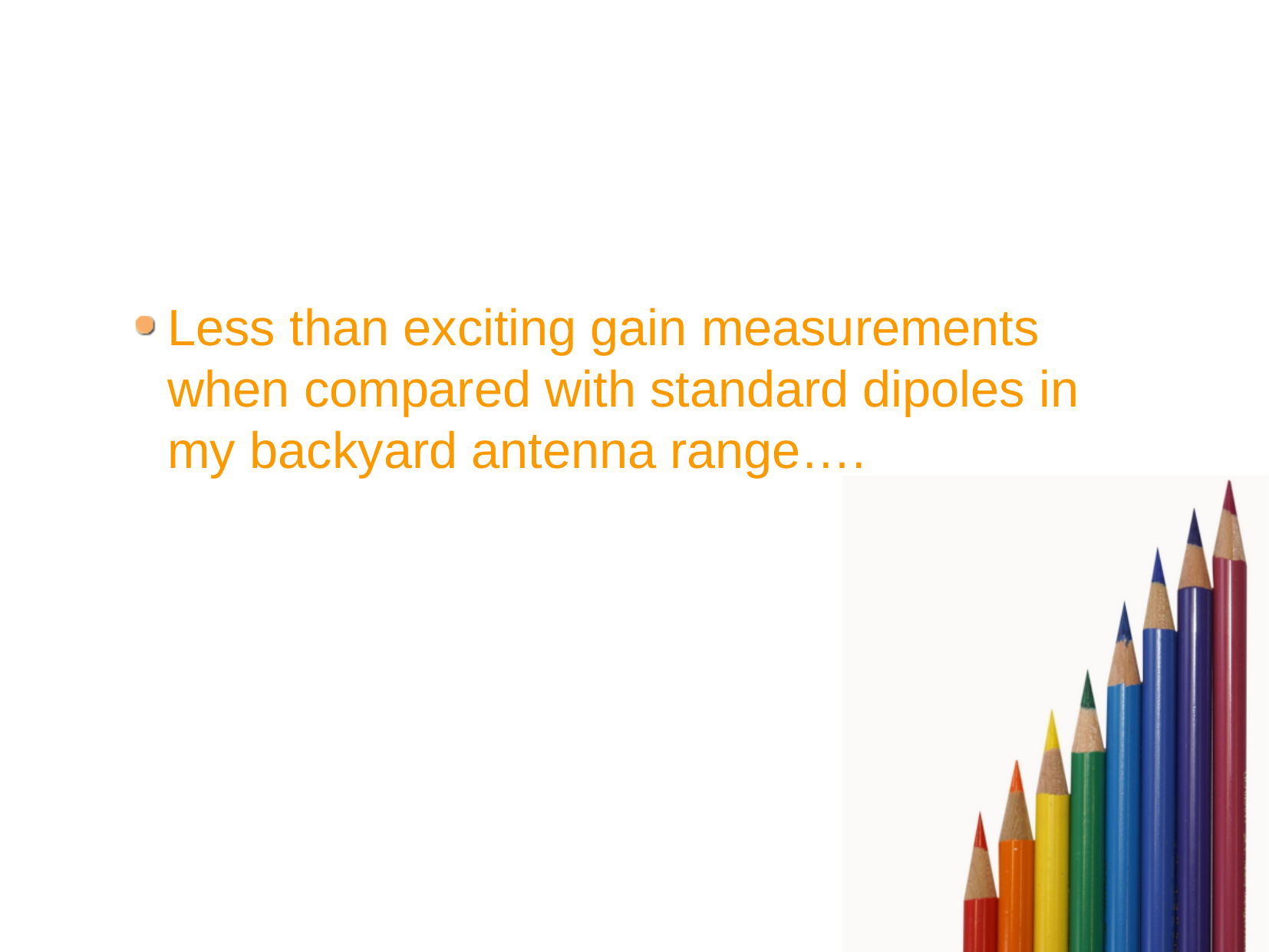

#
Less than exciting gain measurements when compared with standard dipoles in my backyard antenna range….